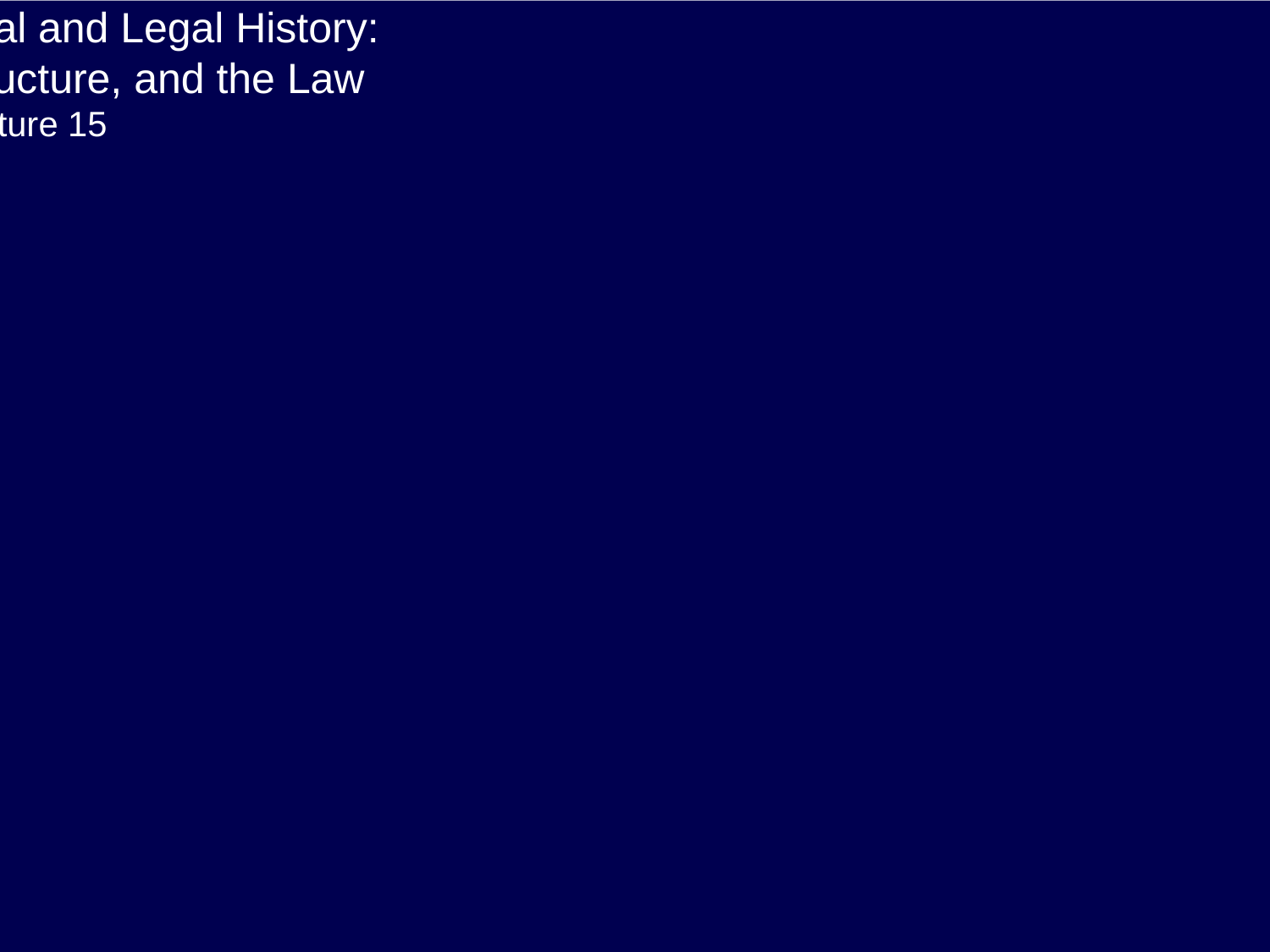

English Constitutional and Legal History:
Order, Social Structure, and the Law
Lecture 15

Click here for a printed outline.